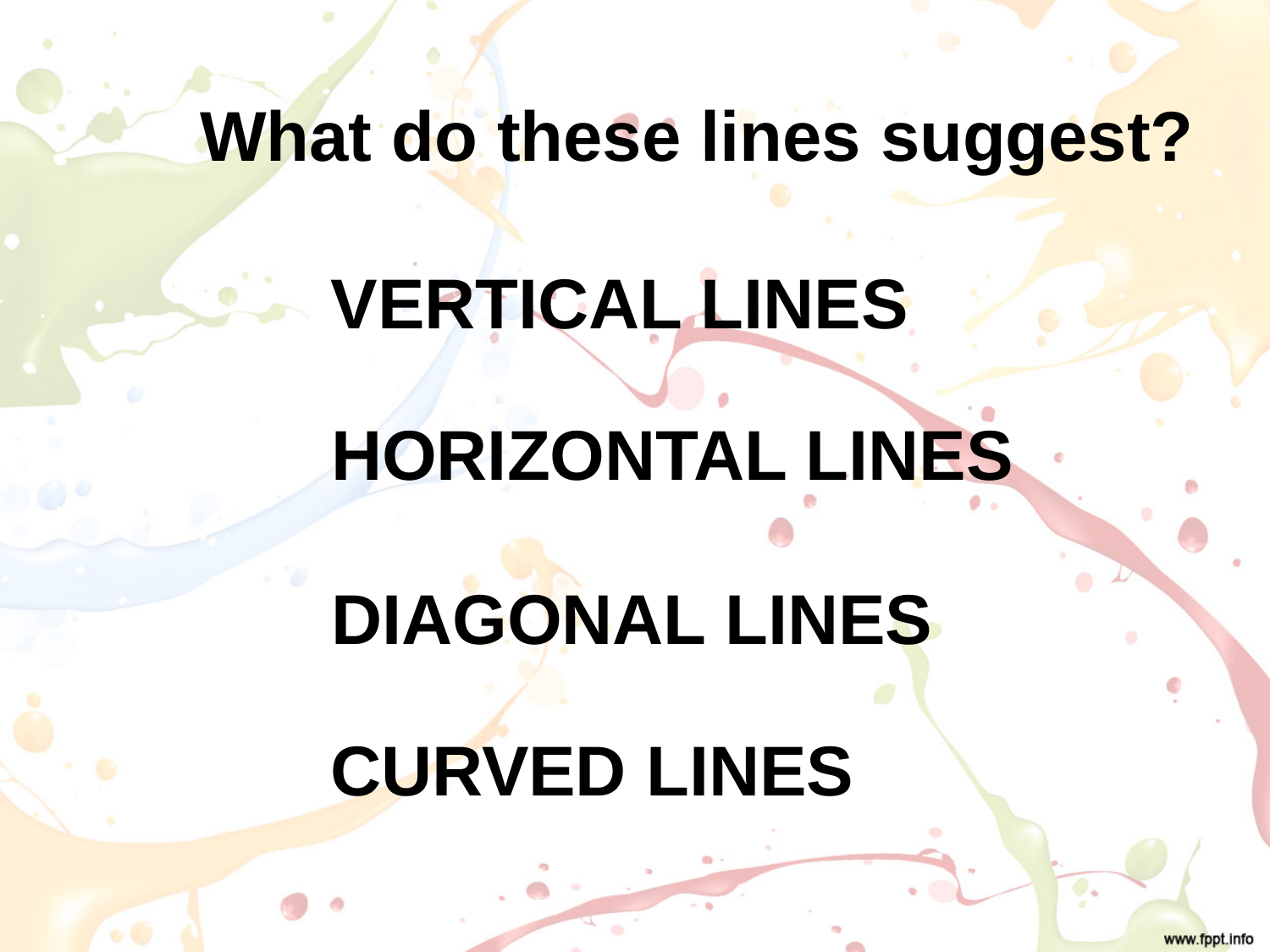

What do these lines suggest?
 VERTICAL LINES
 HORIZONTAL LINES
 DIAGONAL LINES
 CURVED LINES